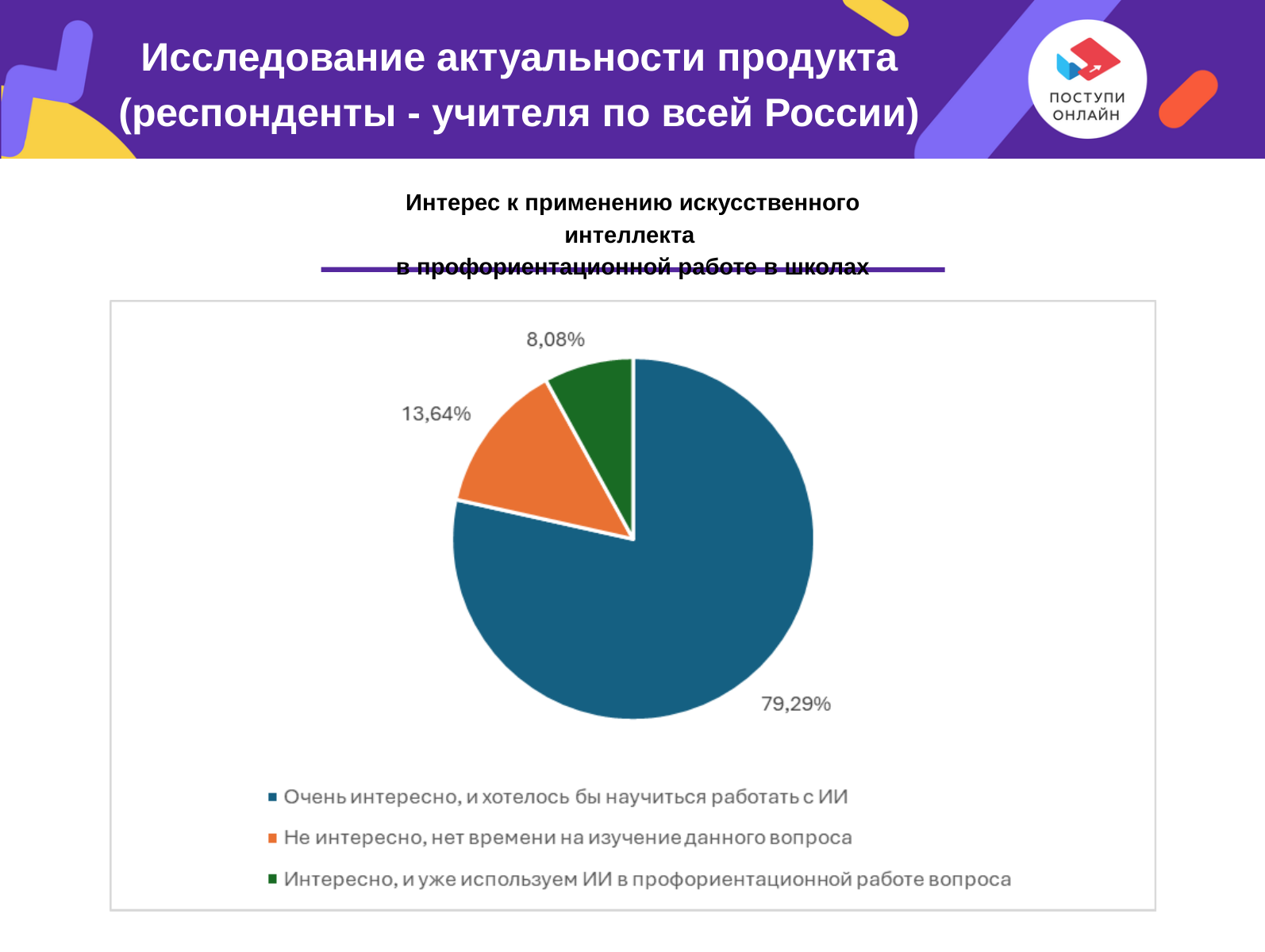

Исследование актуальности продукта
(респонденты - учителя по всей России)
Интерес к применению искусственного интеллекта
в профориентационной работе в школах